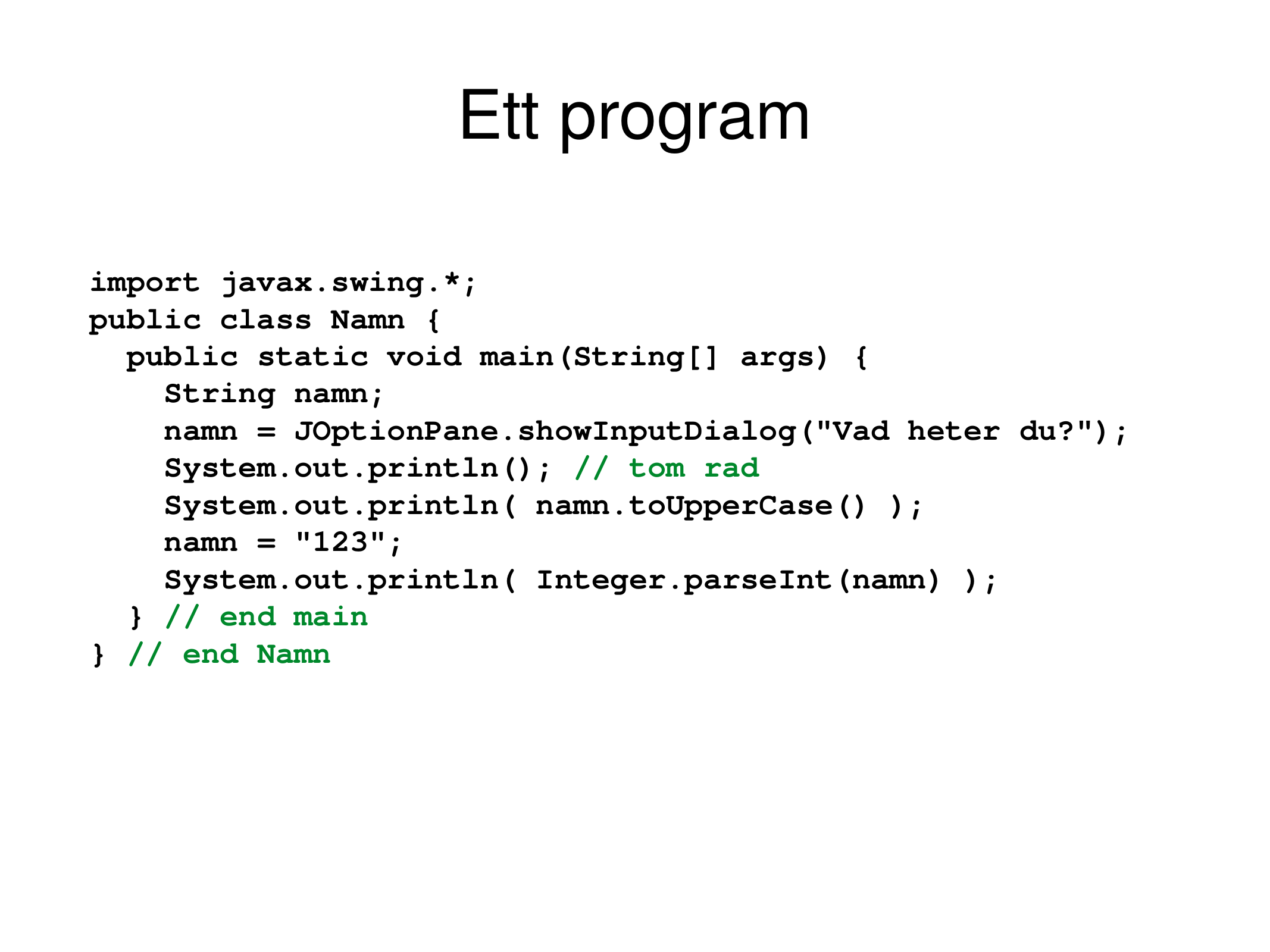

Ett program
import javax.swing.*;
public class Namn {
  public static void main(String[] args) {
    String namn;
    namn = JOptionPane.showInputDialog("Vad heter du?");
    System.out.println(); // tom rad
    System.out.println( namn.toUpperCase() );
    namn = "123";
    System.out.println( Integer.parseInt(namn) );
  } // end main
} // end Namn